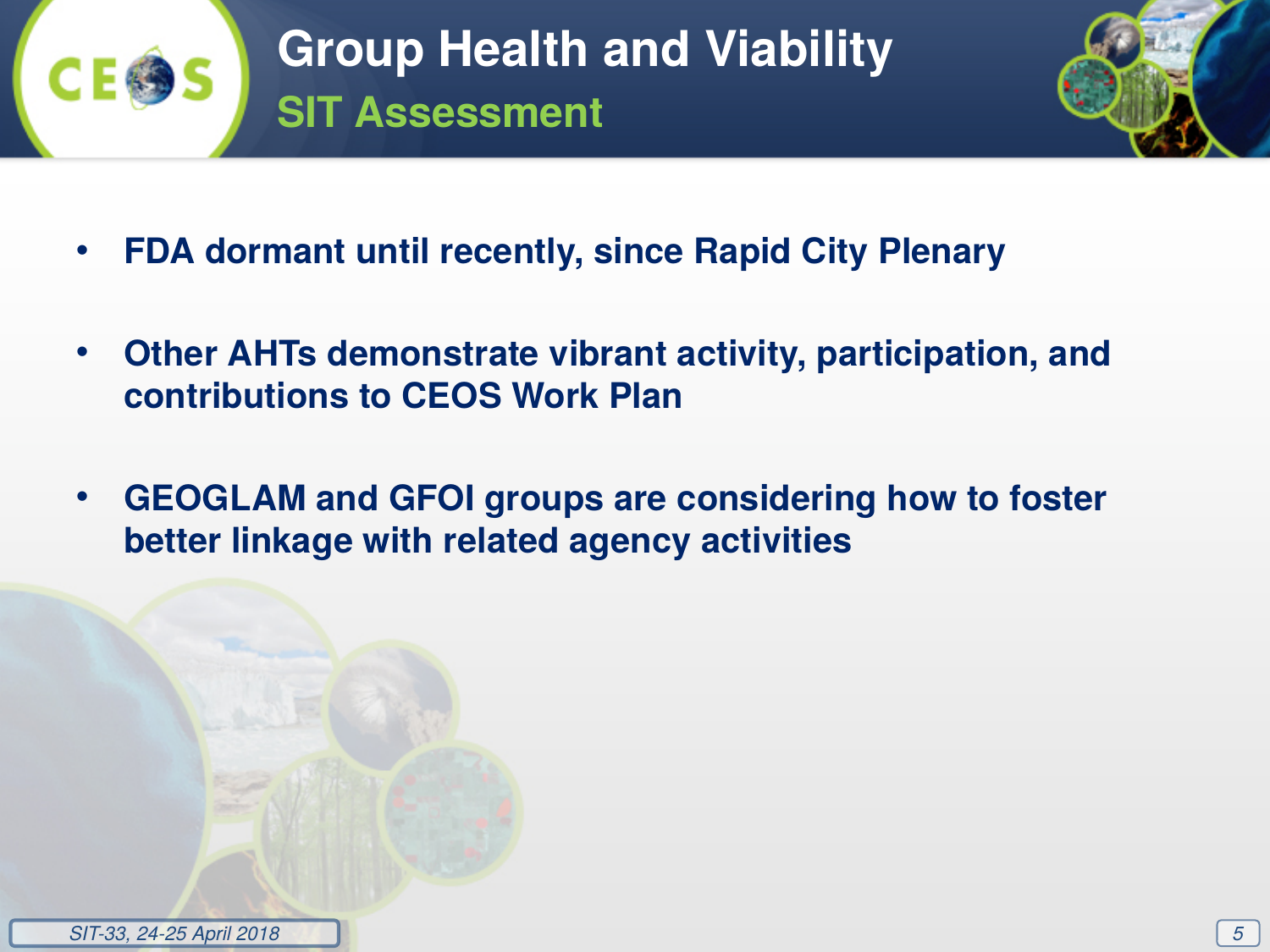

Group Health and Viability
SIT Assessment
FDA dormant until recently, since Rapid City Plenary

Other AHTs demonstrate vibrant activity, participation, and contributions to CEOS Work Plan

GEOGLAM and GFOI groups are considering how to foster better linkage with related agency activities

5